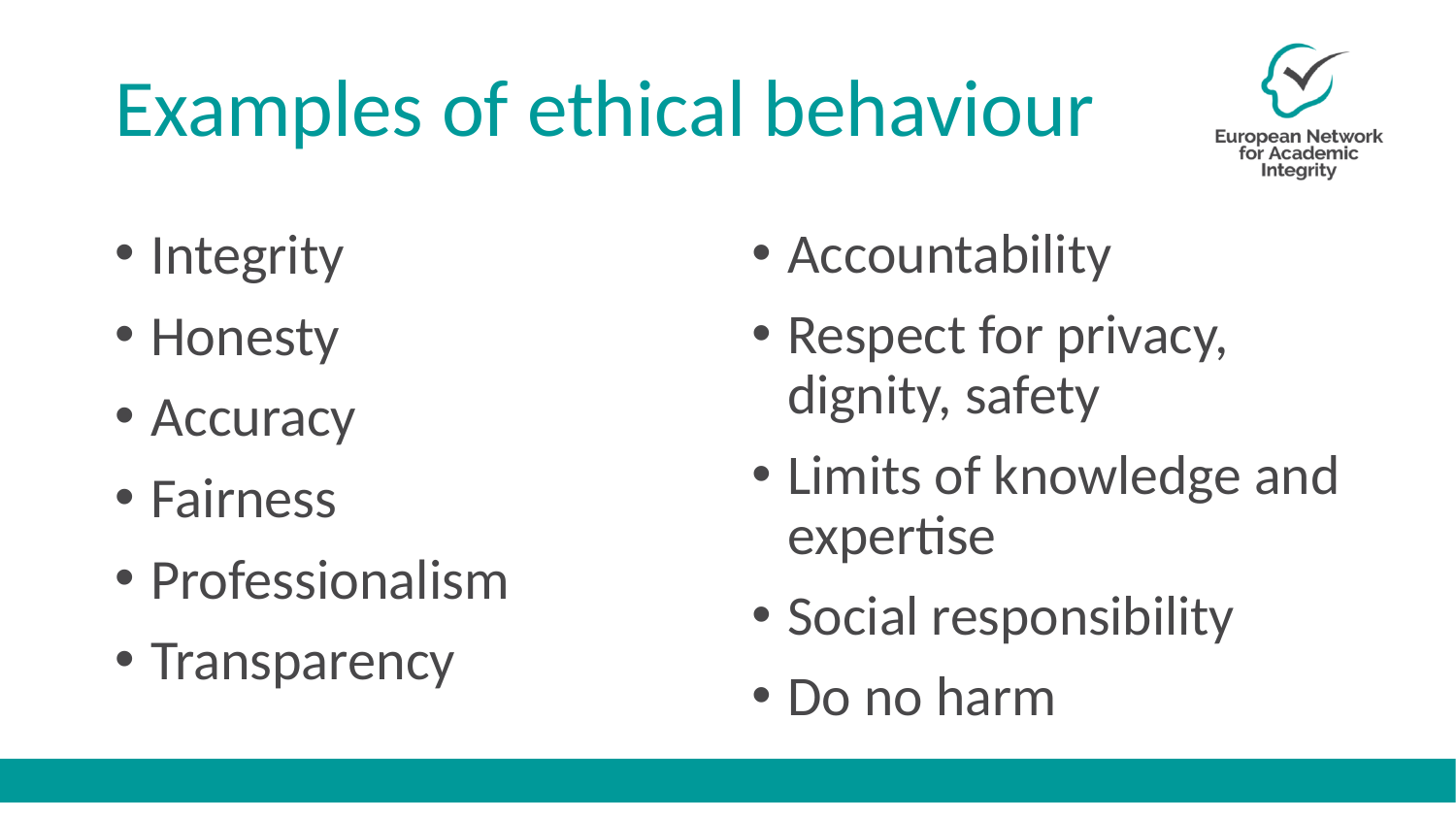

# Examples of ethical behaviour
Integrity
Honesty
Accuracy
Fairness
Professionalism
Transparency

Accountability
Respect for privacy, dignity, safety
Limits of knowledge and expertise
Social responsibility
Do no harm